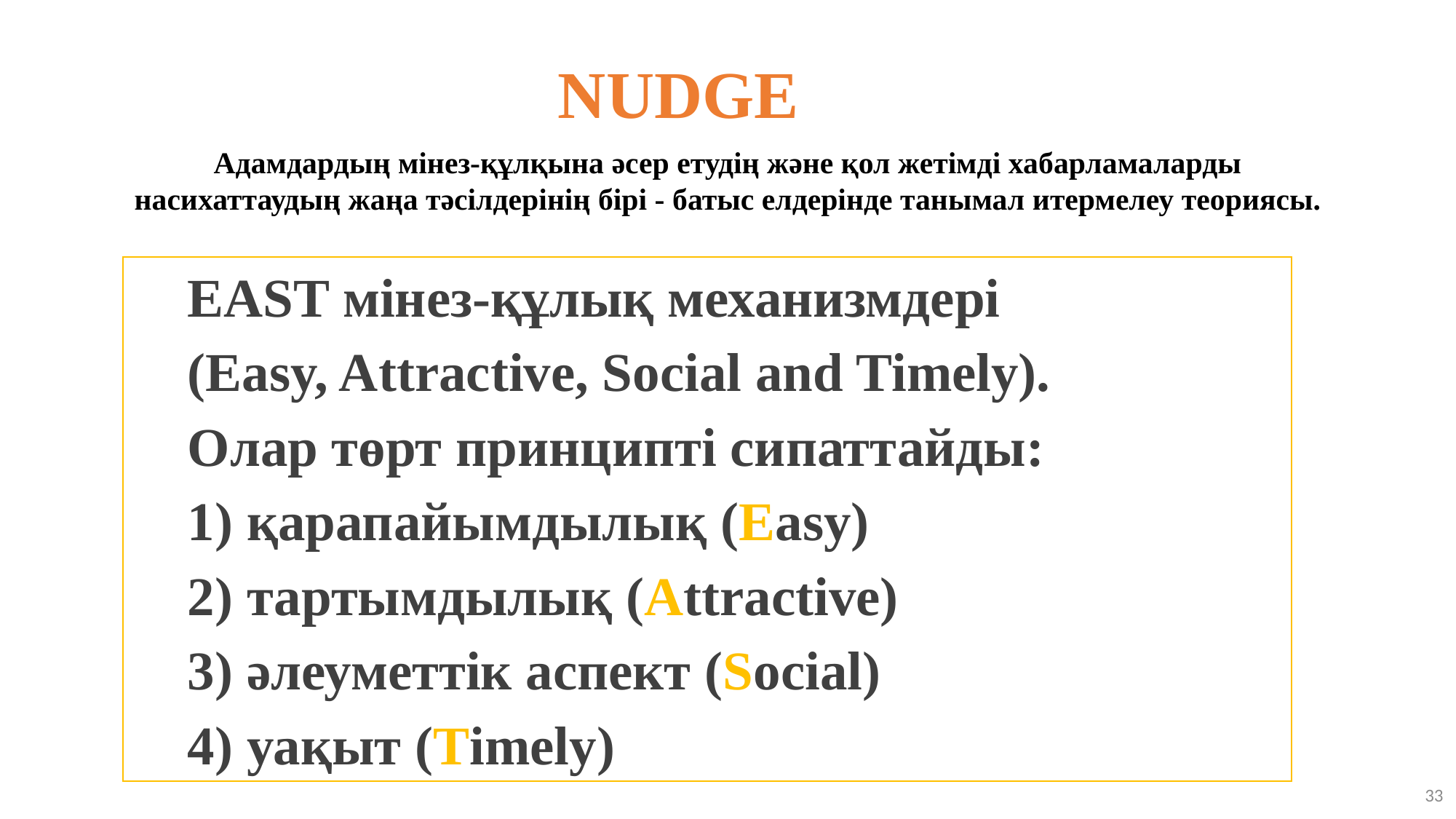

NUDGE
Адамдардың мінез-құлқына әсер етудің және қол жетімді хабарламаларды насихаттаудың жаңа тәсілдерінің бірі - батыс елдерінде танымал итермелеу теориясы.
EAST мінез-құлық механизмдері
(Easy, Attractive, Social and Timely).
Олар төрт принципті сипаттайды:
1) қарапайымдылық (Еasy)
2) тартымдылық (Attractive)
3) әлеуметтік аспект (Social)
4) уақыт (Timely)
33